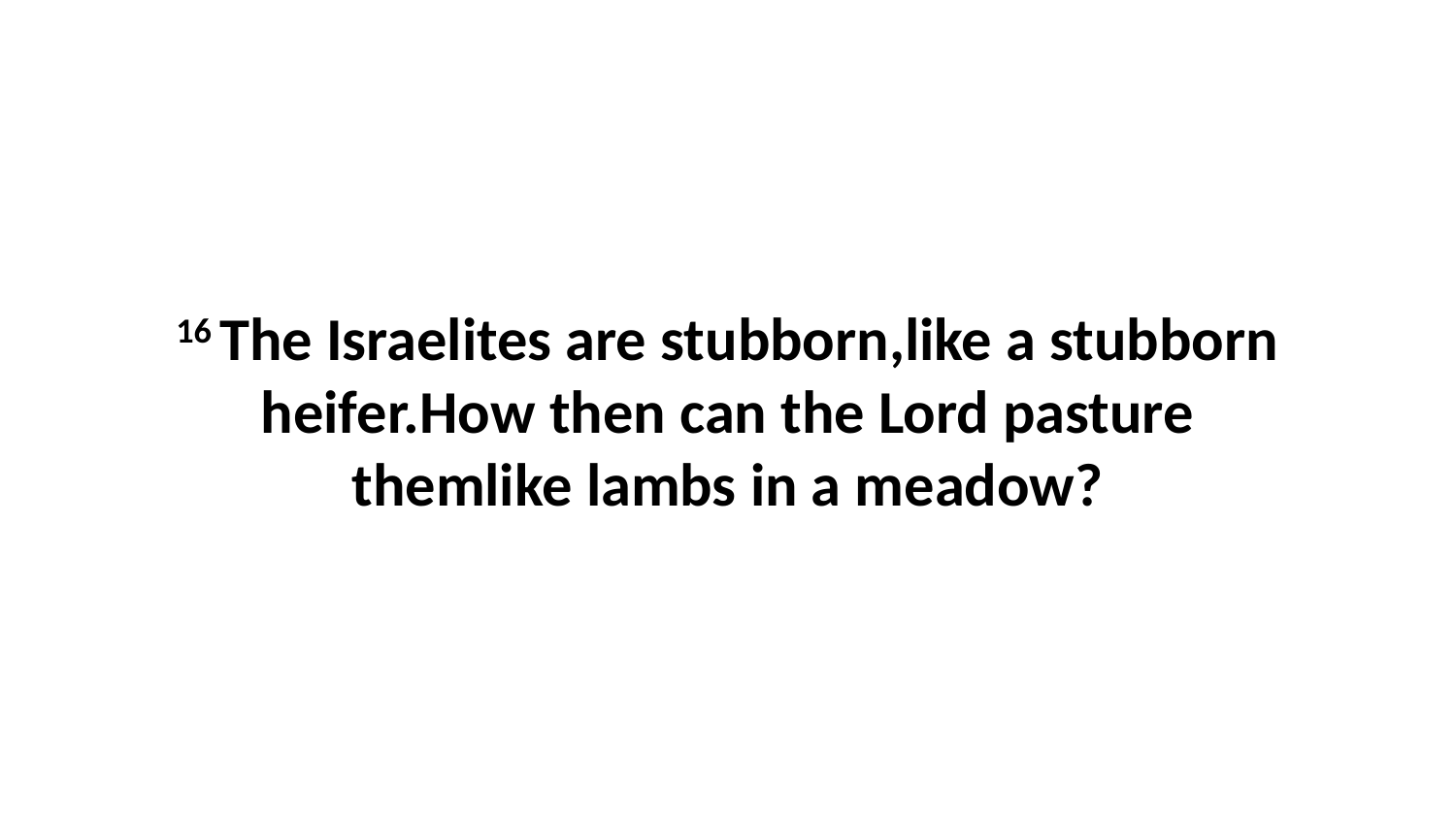

16 The Israelites are stubborn,like a stubborn heifer.How then can the Lord pasture themlike lambs in a meadow?